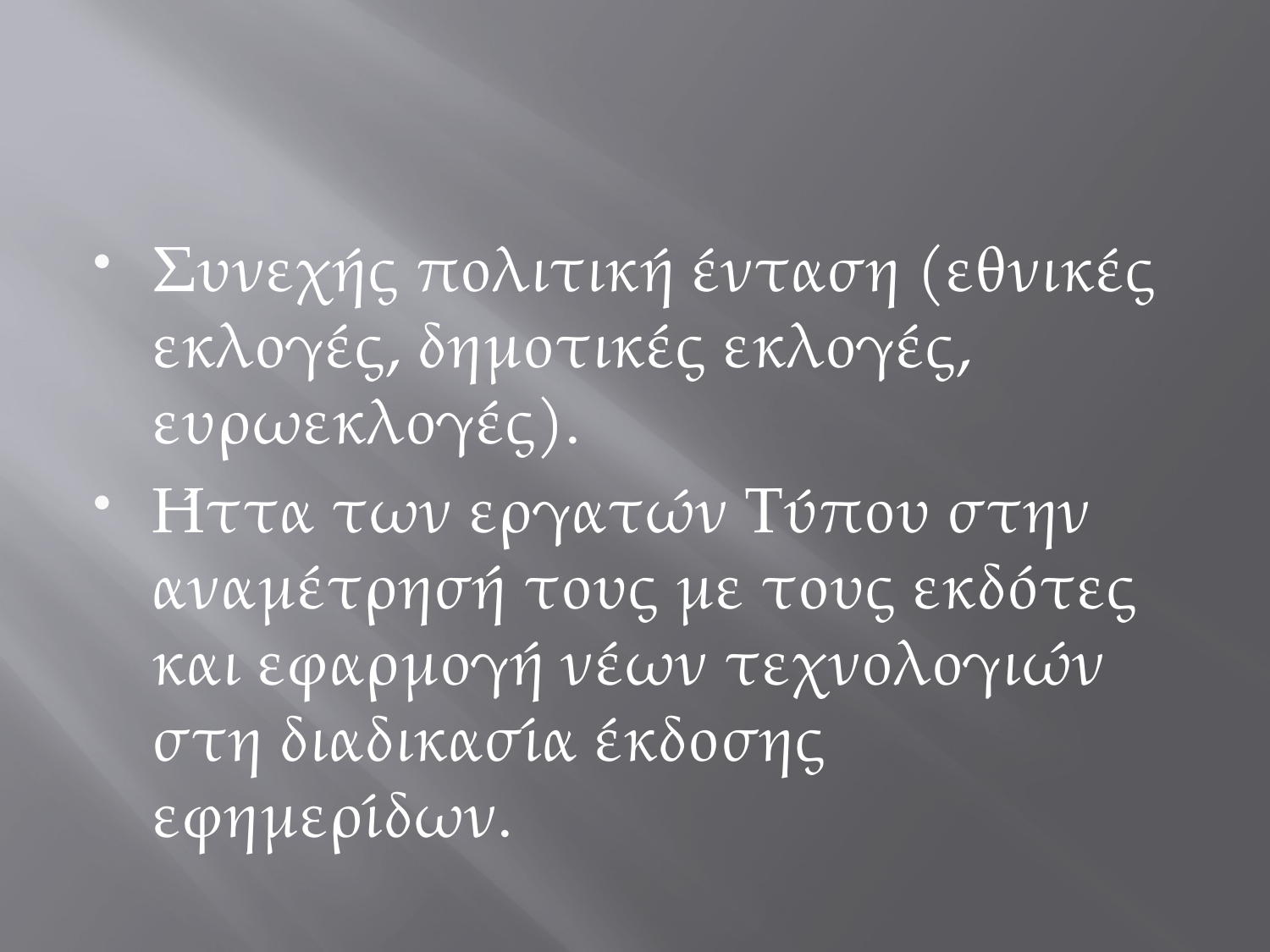

#
Συνεχής πολιτική ένταση (εθνικές εκλογές, δημοτικές εκλογές, ευρωεκλογές).
Ήττα των εργατών Τύπου στην αναμέτρησή τους με τους εκδότες και εφαρμογή νέων τεχνολογιών στη διαδικασία έκδοσης εφημερίδων.